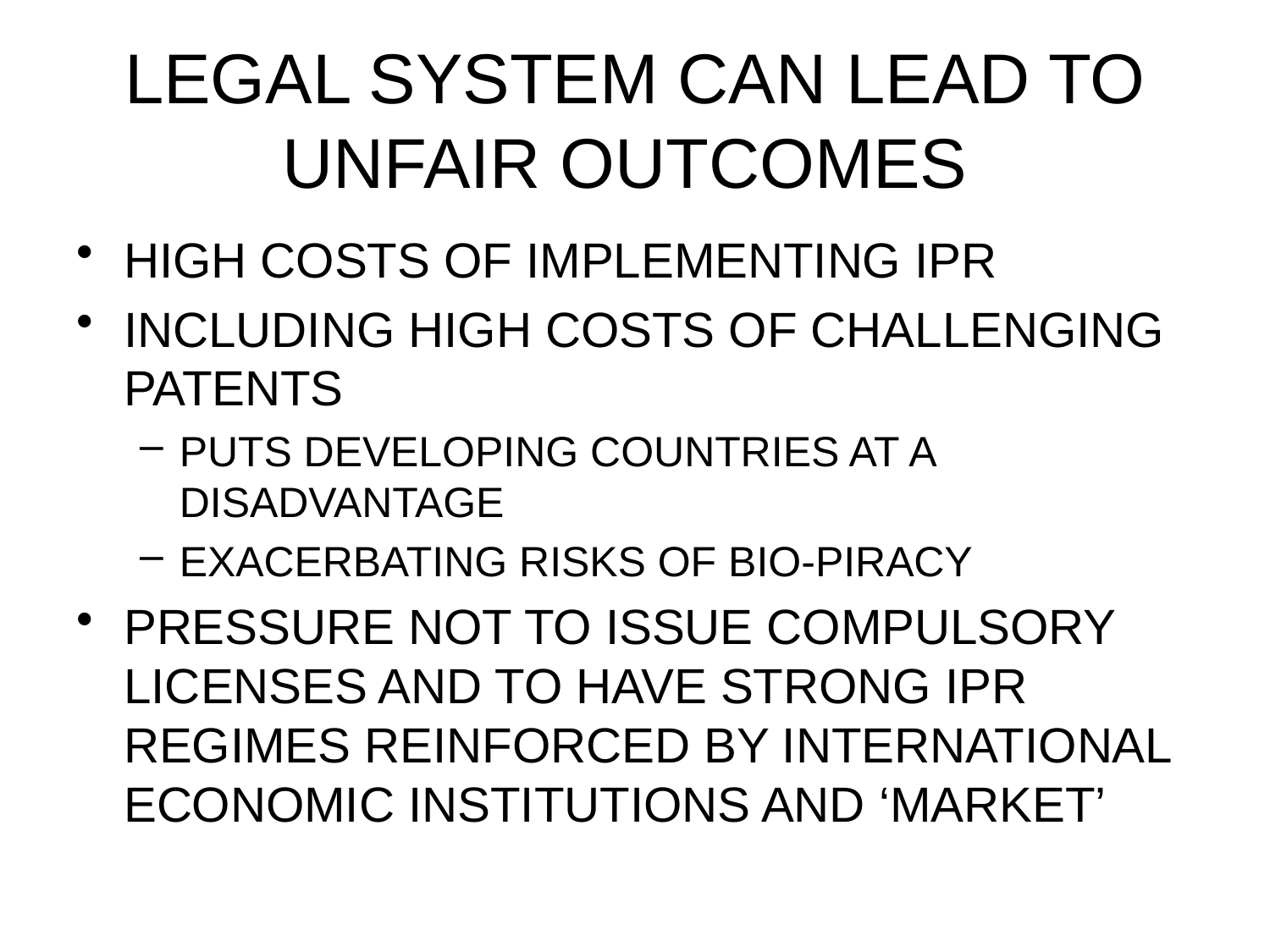

# LEGAL SYSTEM CAN LEAD TO UNFAIR OUTCOMES
HIGH COSTS OF IMPLEMENTING IPR
INCLUDING HIGH COSTS OF CHALLENGING PATENTS
PUTS DEVELOPING COUNTRIES AT A DISADVANTAGE
EXACERBATING RISKS OF BIO-PIRACY
PRESSURE NOT TO ISSUE COMPULSORY LICENSES AND TO HAVE STRONG IPR REGIMES REINFORCED BY INTERNATIONAL ECONOMIC INSTITUTIONS AND ‘MARKET’